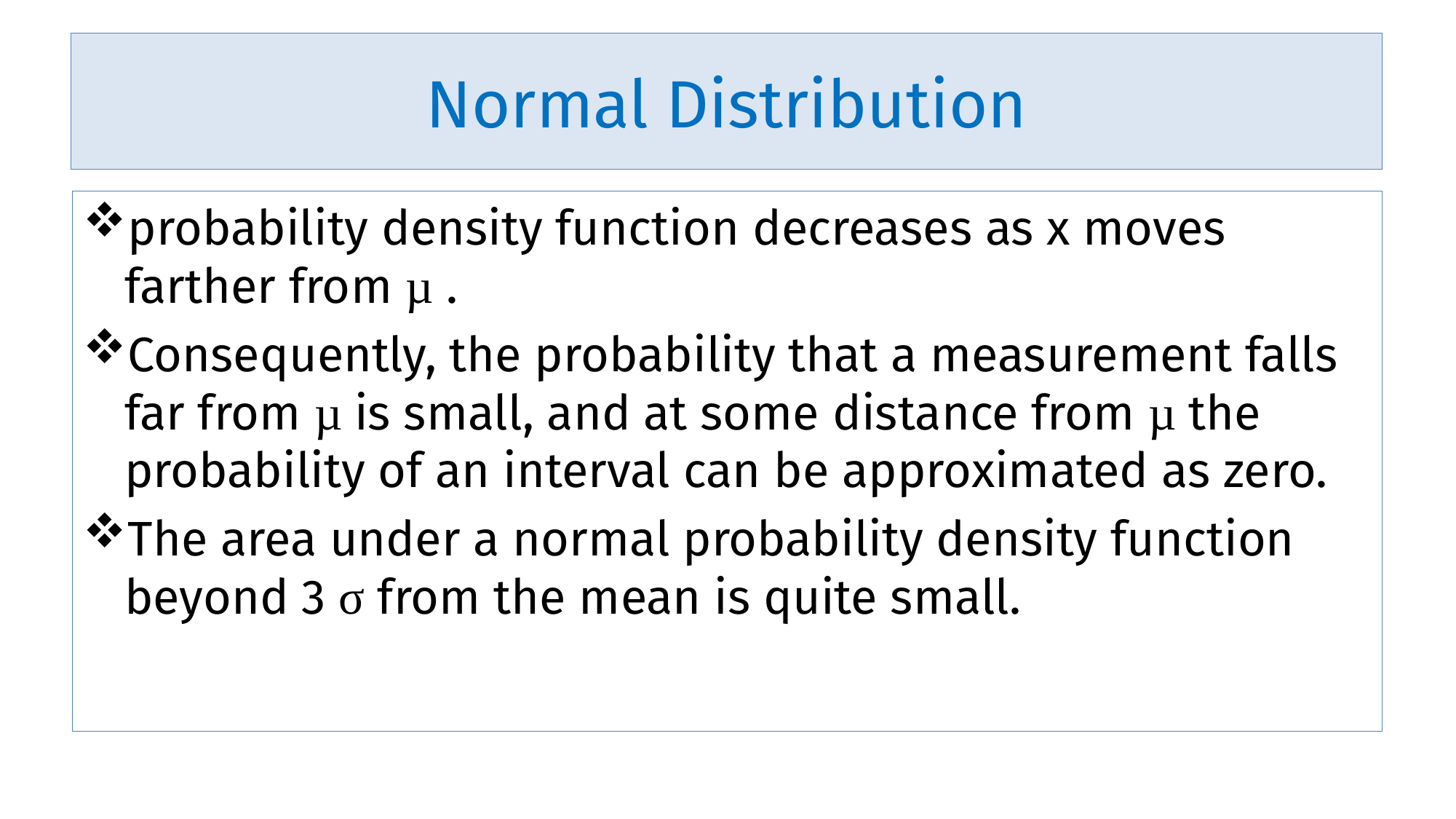

# Normal Distribution
probability density function decreases as x moves farther from µ .
Consequently, the probability that a measurement falls far from µ is small, and at some distance from µ the probability of an interval can be approximated as zero.
The area under a normal probability density function beyond 3 σ from the mean is quite small.